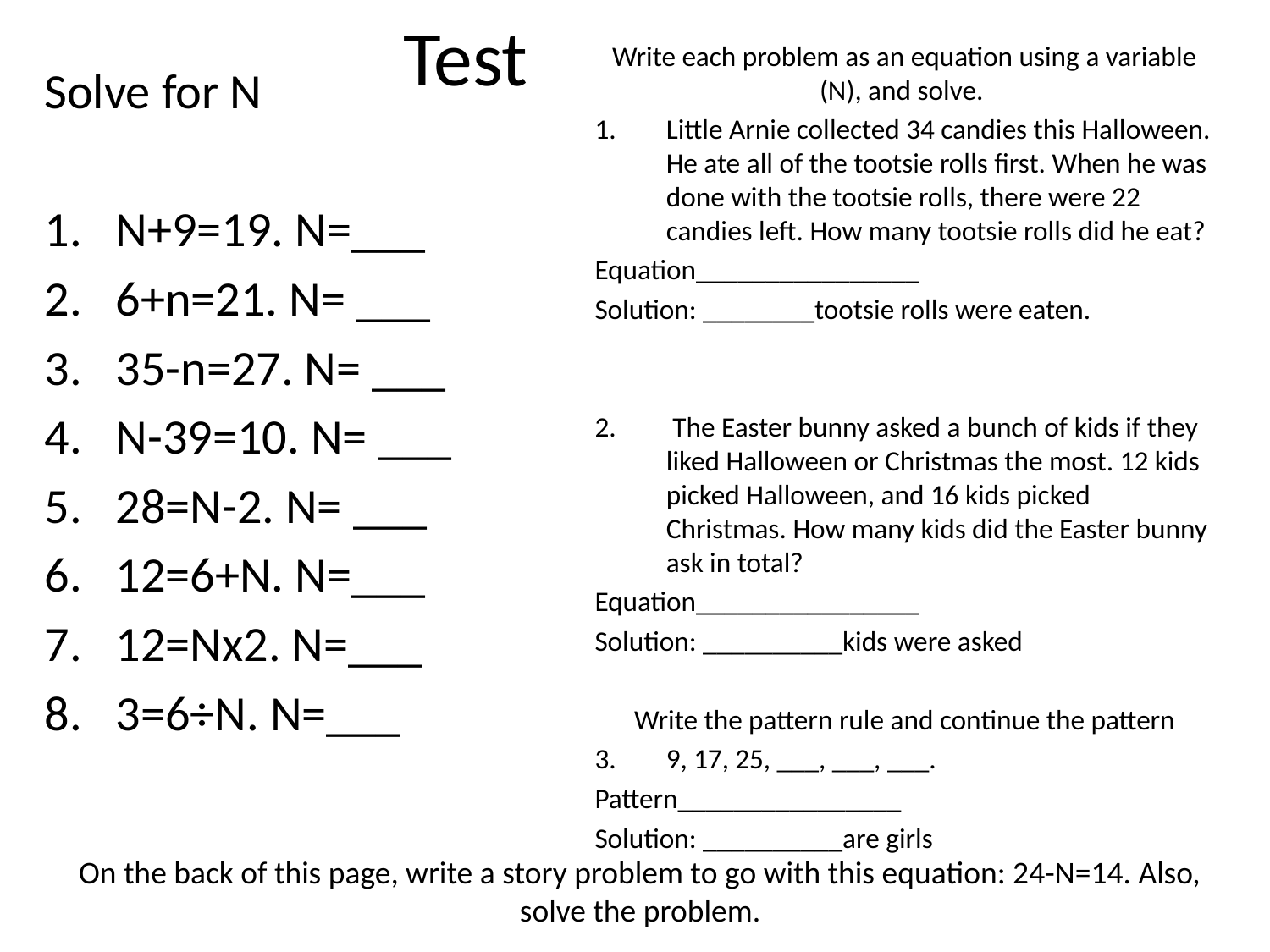

# Test
Write each problem as an equation using a variable (N), and solve.
Little Arnie collected 34 candies this Halloween. He ate all of the tootsie rolls first. When he was done with the tootsie rolls, there were 22 candies left. How many tootsie rolls did he eat?
Equation________________
Solution: ________tootsie rolls were eaten.

 The Easter bunny asked a bunch of kids if they liked Halloween or Christmas the most. 12 kids picked Halloween, and 16 kids picked Christmas. How many kids did the Easter bunny ask in total?
Equation________________
Solution: __________kids were asked

Write the pattern rule and continue the pattern
9, 17, 25, ___, ___, ___.
Pattern________________
Solution: __________are girls

Solve for N

N+9=19. N=___
6+n=21. N= ___
35-n=27. N= ___
N-39=10. N= ___
28=N-2. N= ___
12=6+N. N=___
12=Nx2. N=___
3=6÷N. N=___
On the back of this page, write a story problem to go with this equation: 24-N=14. Also, solve the problem.